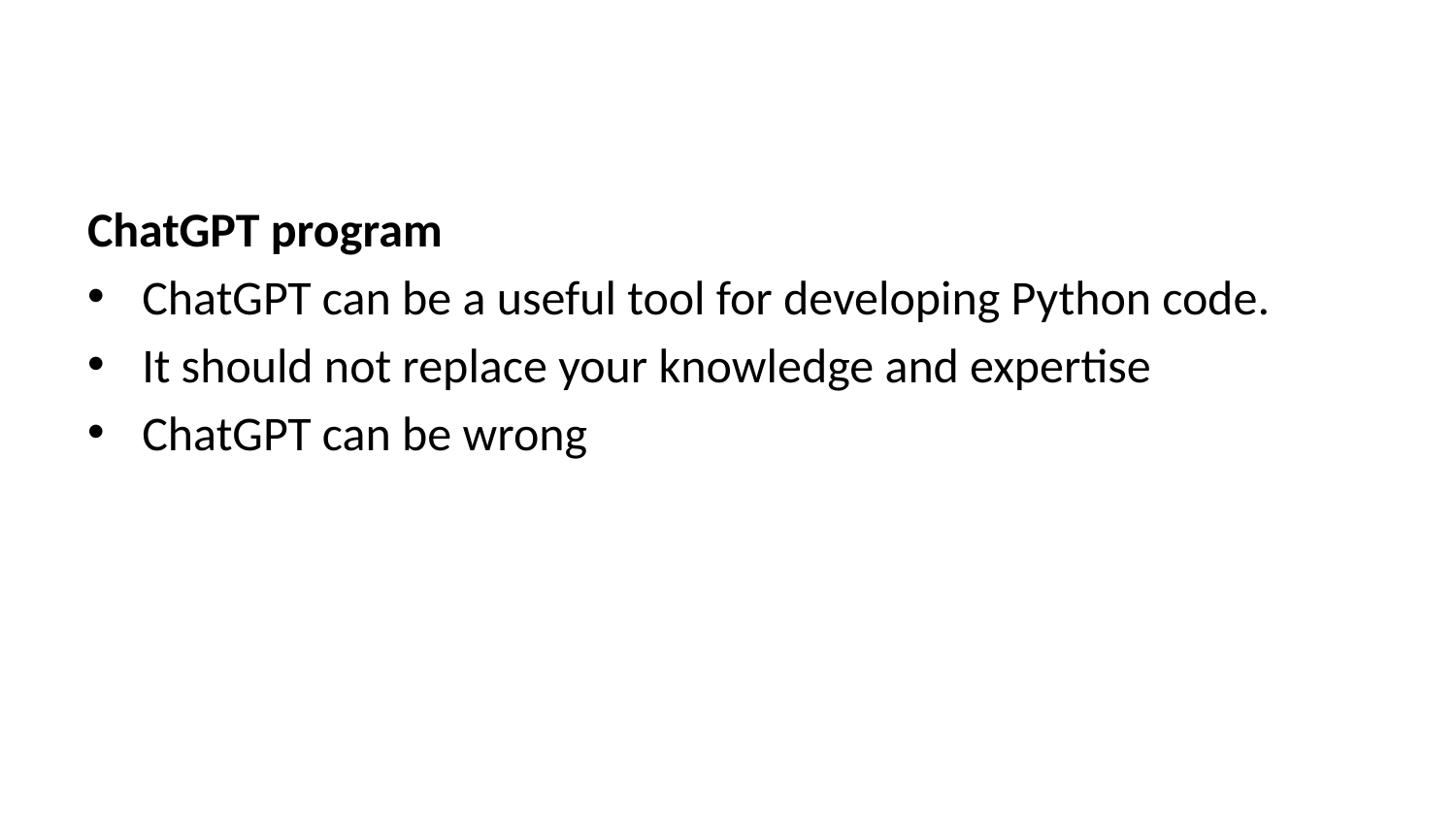

ChatGPT program
ChatGPT can be a useful tool for developing Python code.
It should not replace your knowledge and expertise
ChatGPT can be wrong